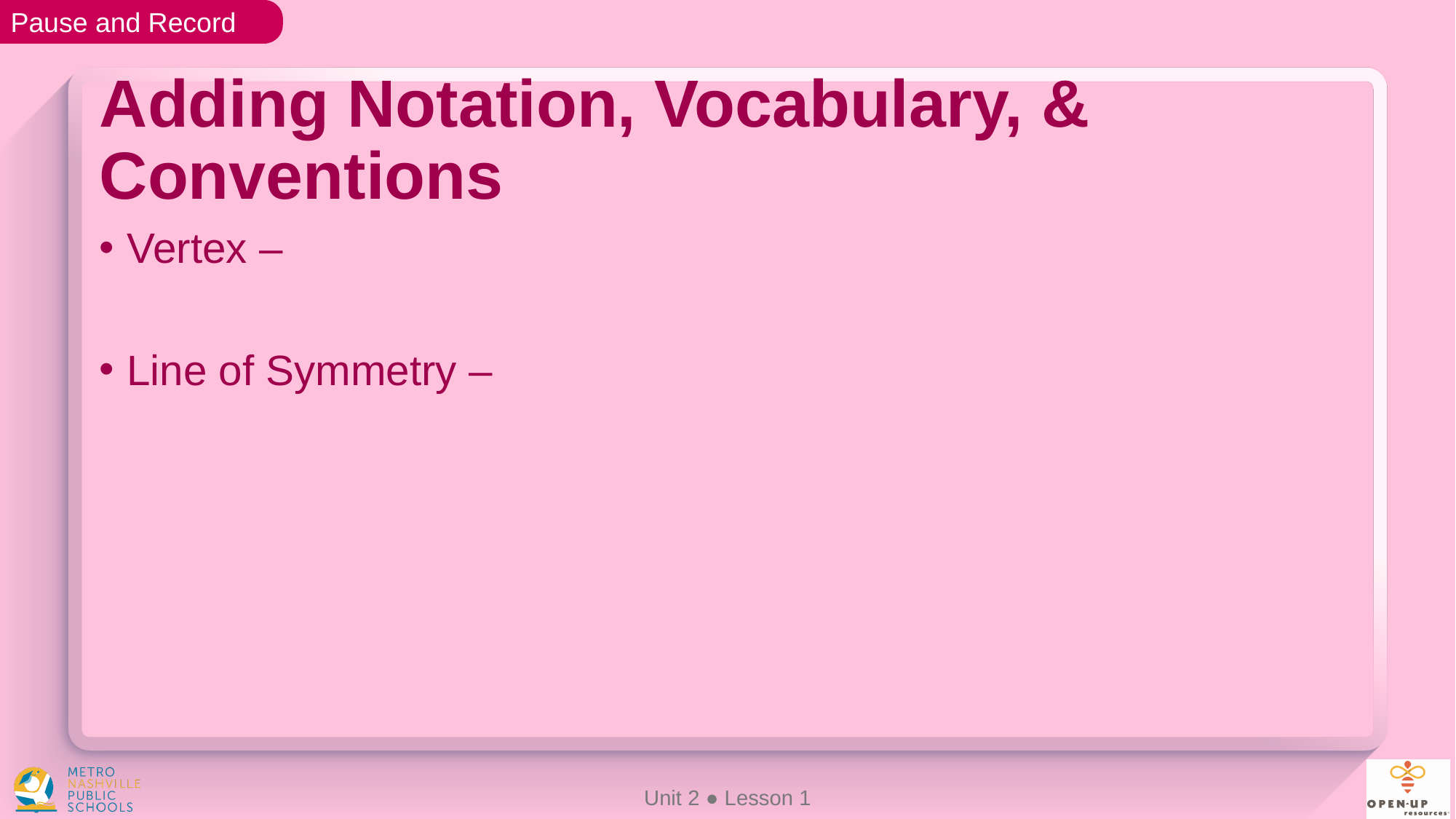

Pause and Record
# Adding Notation, Vocabulary, & Conventions
Vertex –

Line of Symmetry –

Unit 2 ● Lesson 1